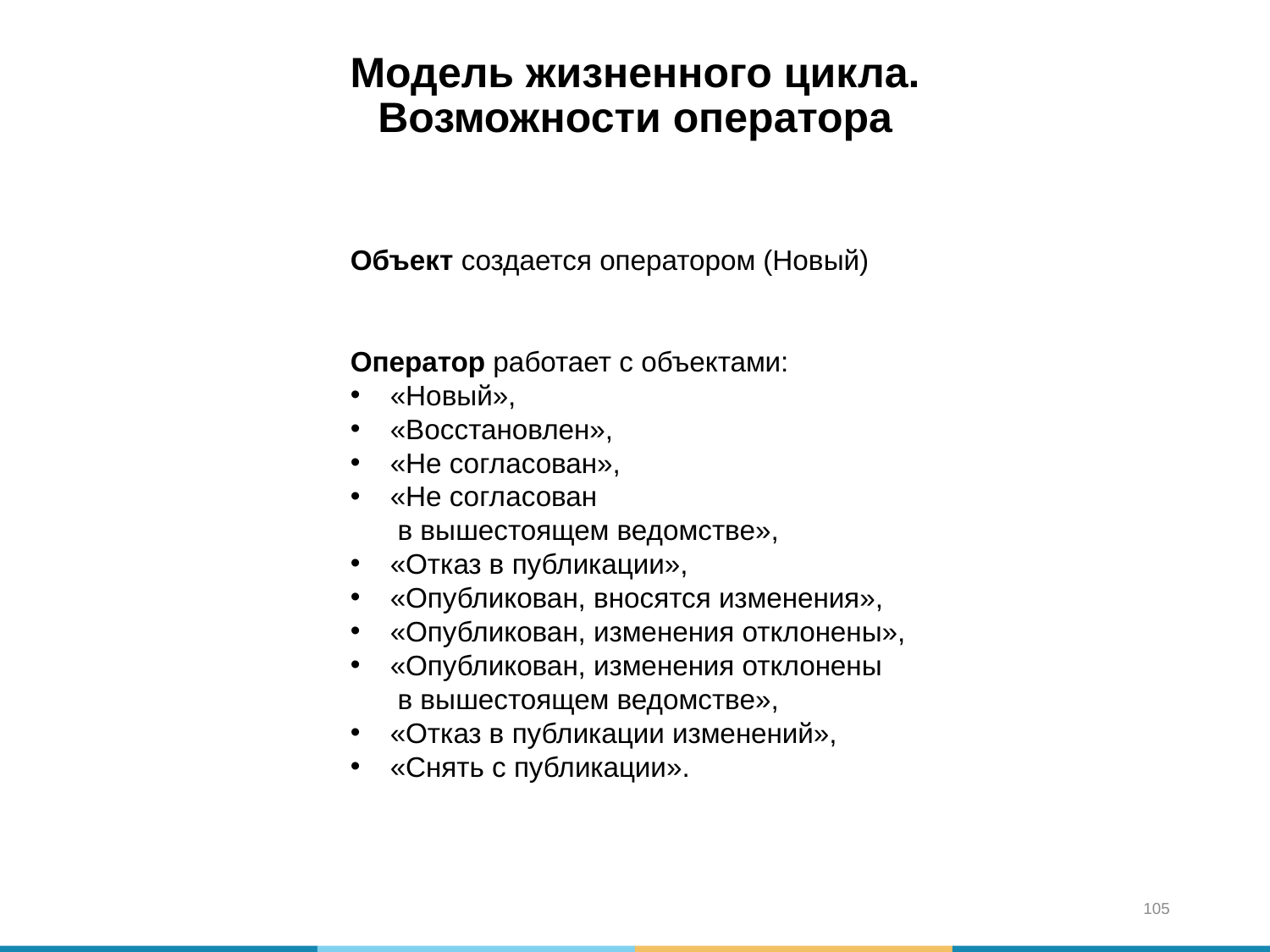

Модель жизненного цикла.
Возможности оператора
Объект создается оператором (Новый)

Оператор работает с объектами:
«Новый»,
«Восстановлен»,
«Не согласован»,
«Не согласован
      в вышестоящем ведомстве»,
«Отказ в публикации»,
«Опубликован, вносятся изменения»,
«Опубликован, изменения отклонены»,
«Опубликован, изменения отклонены
      в вышестоящем ведомстве»,
«Отказ в публикации изменений»,
«Снять с публикации».
105